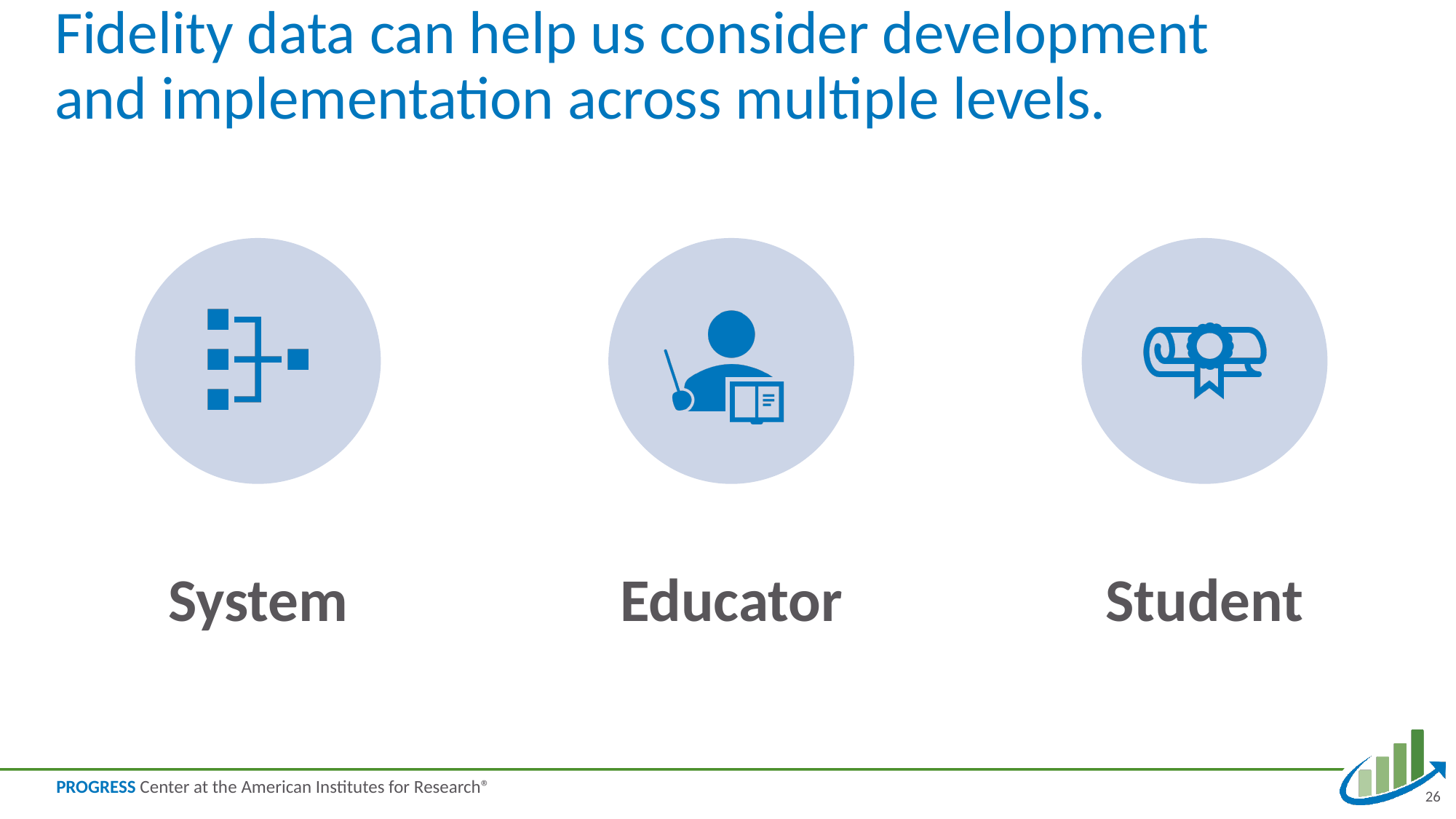

# Fidelity data can help us consider development and implementation across multiple levels.​
System
Educator
Student
26